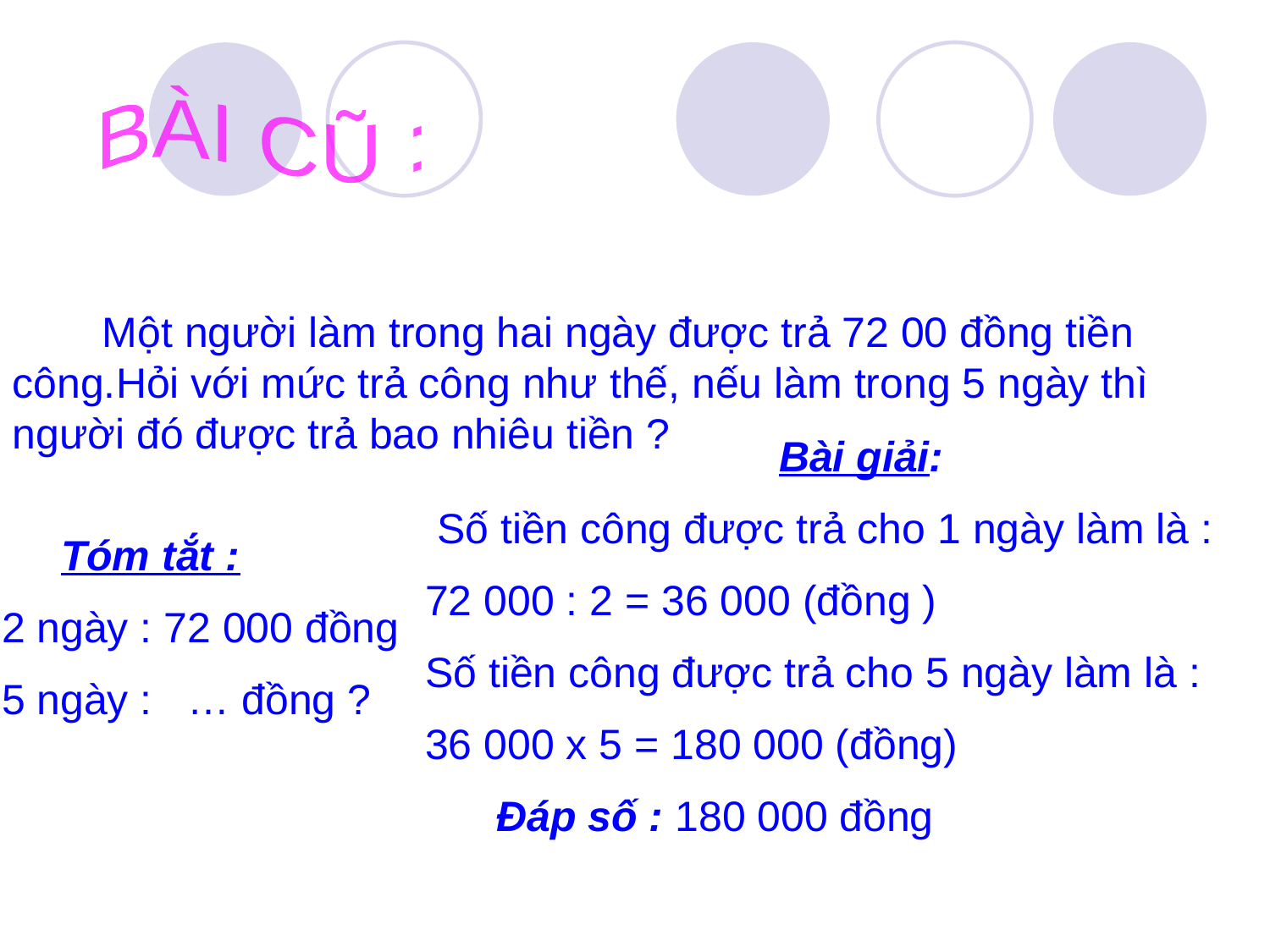

BÀI CŨ :
         Một người làm trong hai ngày được trả 72 00 đồng tiền công.Hỏi với mức trả công như thế, nếu làm trong 5 ngày thì người đó được trả bao nhiêu tiền ?
Bài giải:
 Số tiền công được trả cho 1 ngày làm là :
72 000 : 2 = 36 000 (đồng )
Số tiền công được trả cho 5 ngày làm là :
36 000 x 5 = 180 000 (đồng)
      Đáp số : 180 000 đồng

     Tóm tắt :
2 ngày : 72 000 đồng
5 ngày :   … đồng ?